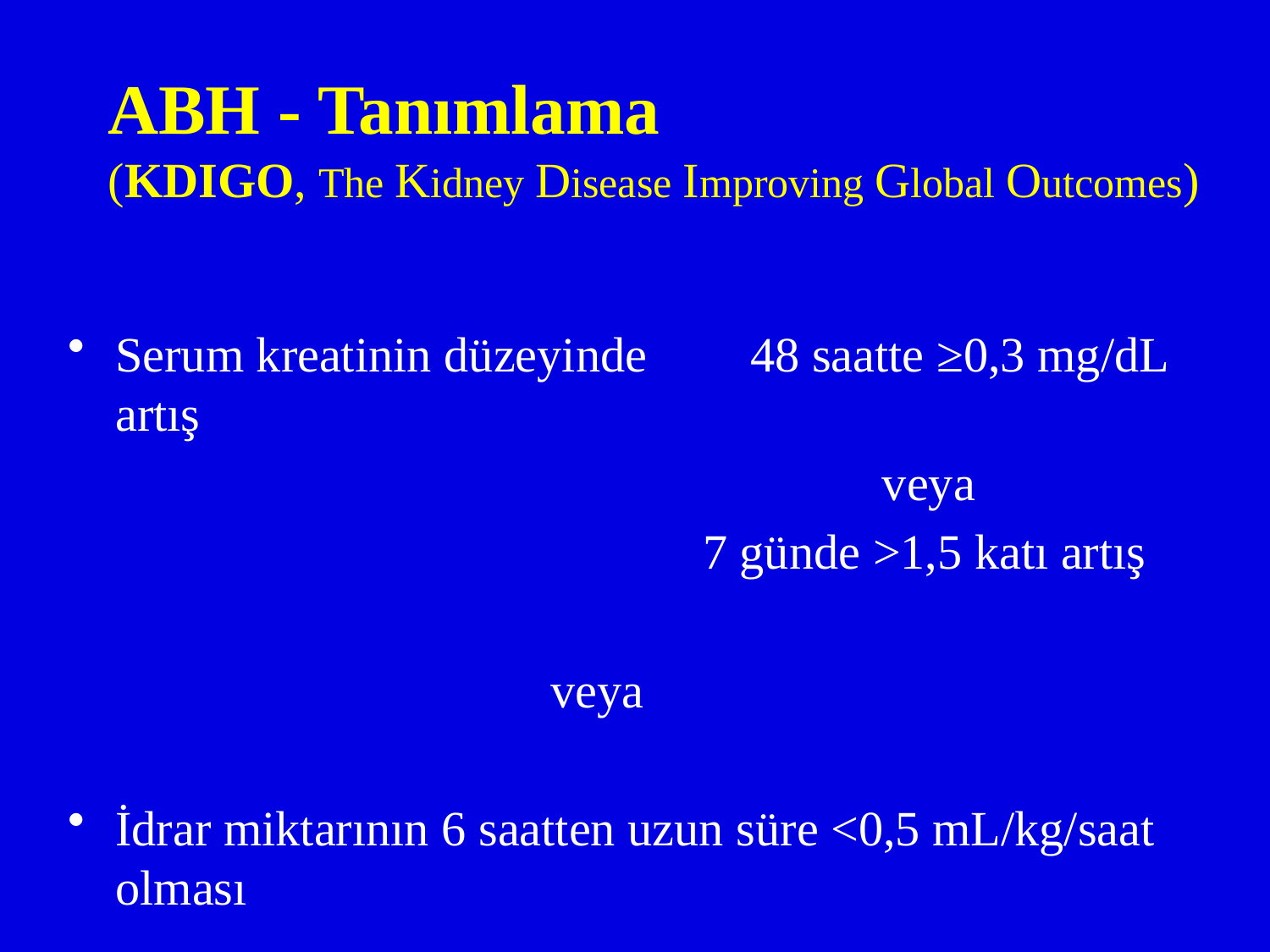

# ABH - Tanımlama (KDIGO, The Kidney Disease Improving Global Outcomes)
Serum kreatinin düzeyinde	48 saatte ≥0,3 mg/dL artış
	                                                        veya
					7 günde >1,5 katı artış

	                             veya

İdrar miktarının 6 saatten uzun süre <0,5 mL/kg/saat olması